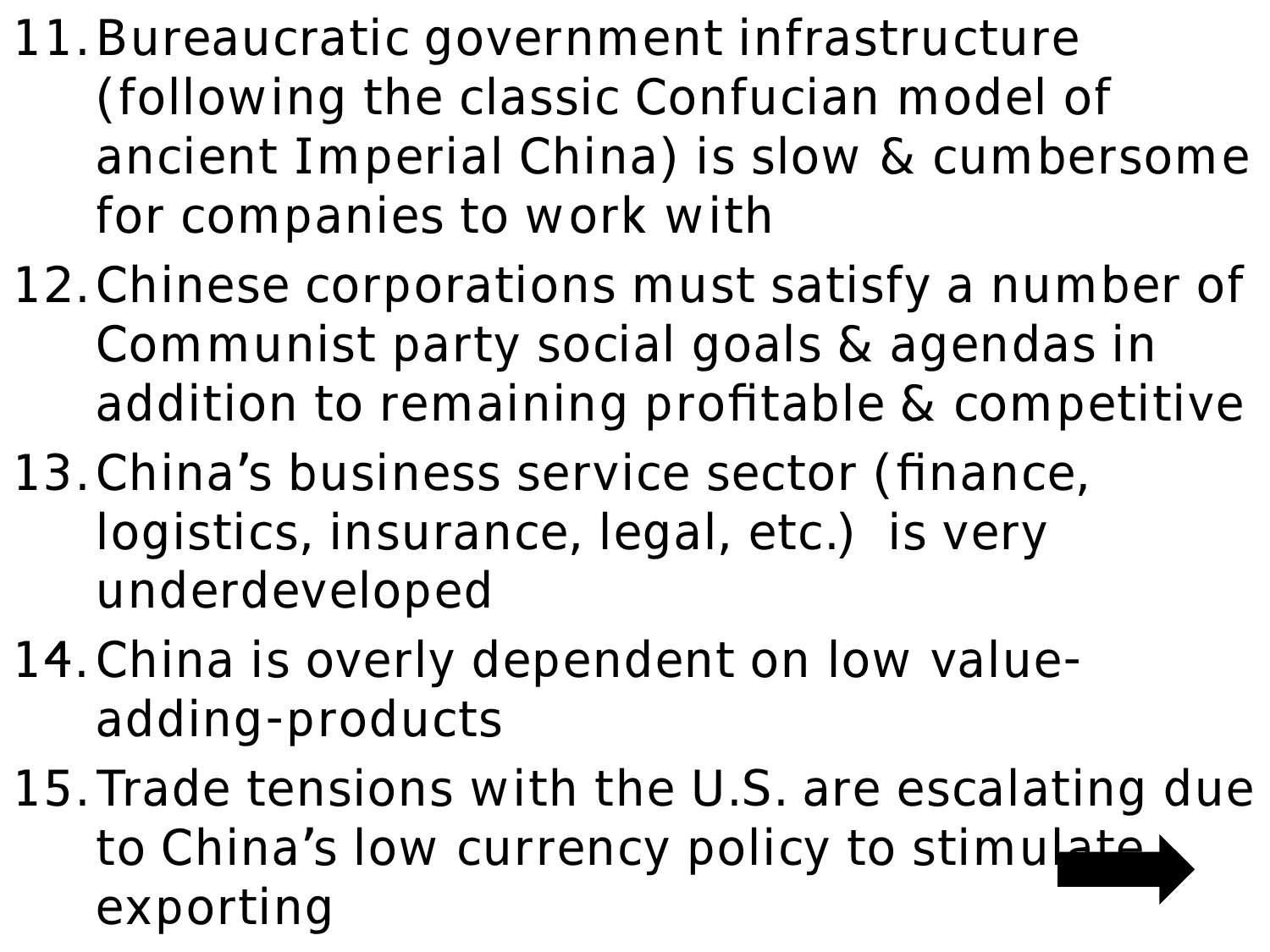

Bureaucratic government infrastructure (following the classic Confucian model of ancient Imperial China) is slow & cumbersome for companies to work with
Chinese corporations must satisfy a number of Communist party social goals & agendas in addition to remaining profitable & competitive
China’s business service sector (finance, logistics, insurance, legal, etc.)  is very underdeveloped
China is overly dependent on low value-adding-products
Trade tensions with the U.S. are escalating due to China’s low currency policy to stimulate exporting